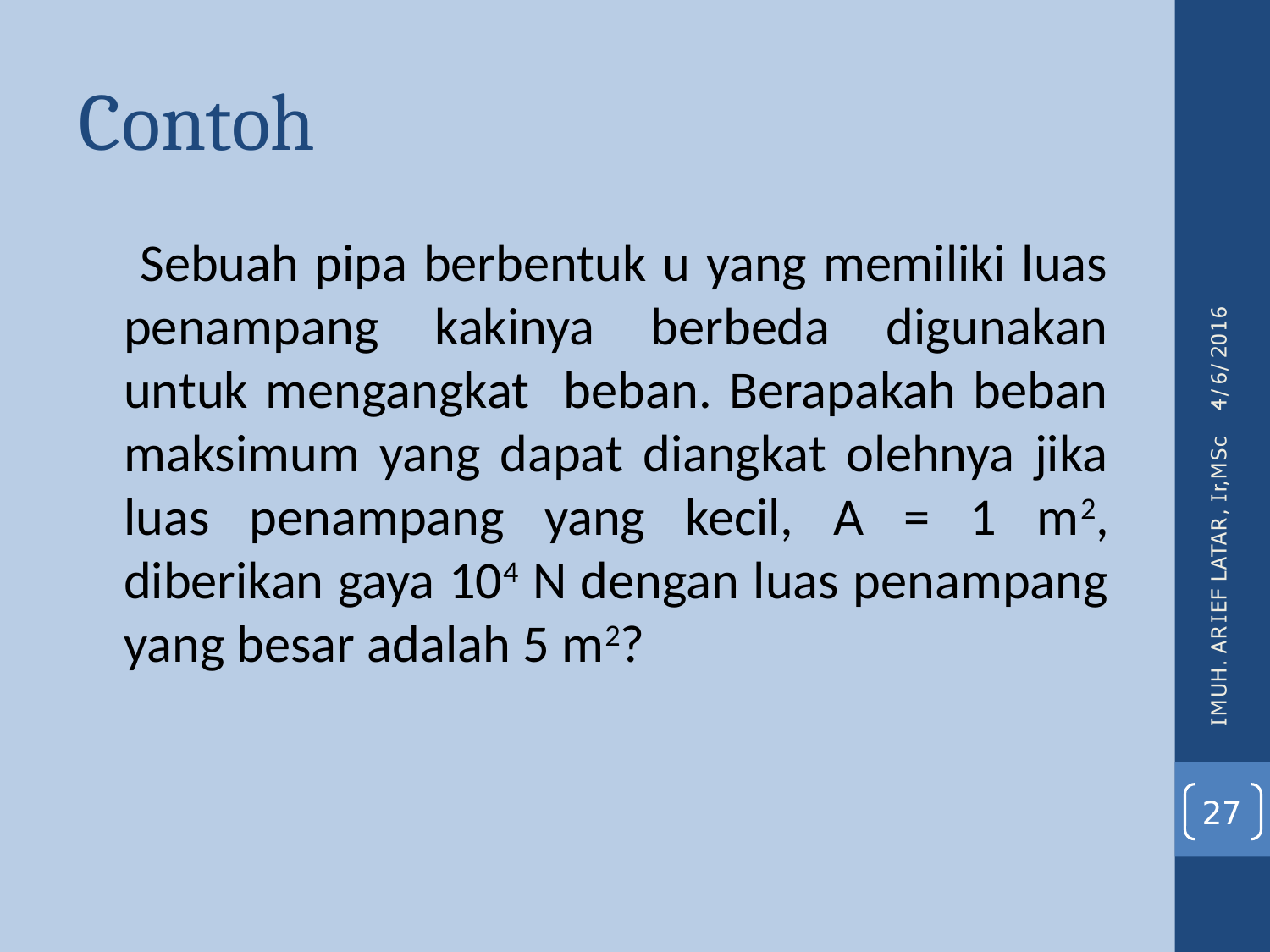

# Contoh
   Sebuah pipa berbentuk u yang memiliki luas penampang kakinya berbeda digunakan untuk mengangkat  beban. Berapakah beban maksimum yang dapat diangkat olehnya jika luas penampang yang kecil, A = 1 m2, diberikan gaya 104 N dengan luas penampang yang besar adalah 5 m2?

4/6/2016
IMUH. ARIEF LATAR, Ir,MSc
27